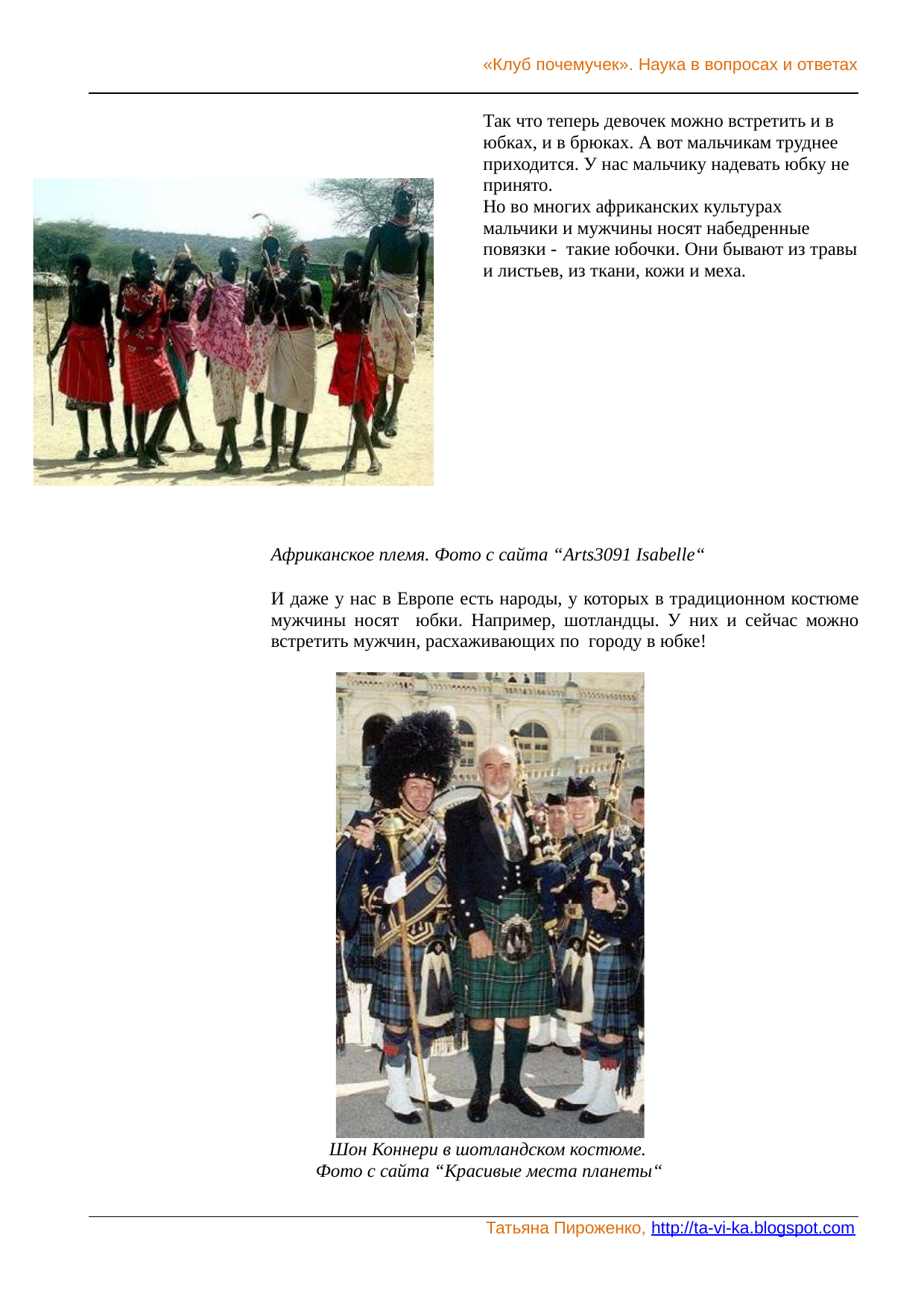

«Клуб почемучек». Наука в вопросах и ответах

Так что теперь девочек можно встретить и в юбках, и в брюках. А вот мальчикам труднее  приходится. У нас мальчику надевать юбку не принято.
Но во многих африканских культурах мальчики и мужчины носят набедренные повязки -  такие юбочки. Они бывают из травы и листьев, из ткани, кожи и меха.

Африканское племя. Фото с сайта “Arts3091 Isabelle“

И даже у нас в Европе есть народы, у которых в традиционном костюме мужчины носят  юбки. Например, шотландцы. У них и сейчас можно встретить мужчин, расхаживающих по  городу в юбке!

Шон Коннери в шотландском костюме.  Фото с сайта “Красивые места планеты“
Татьяна Пироженко, http://ta-vi-ka.blogspot.com